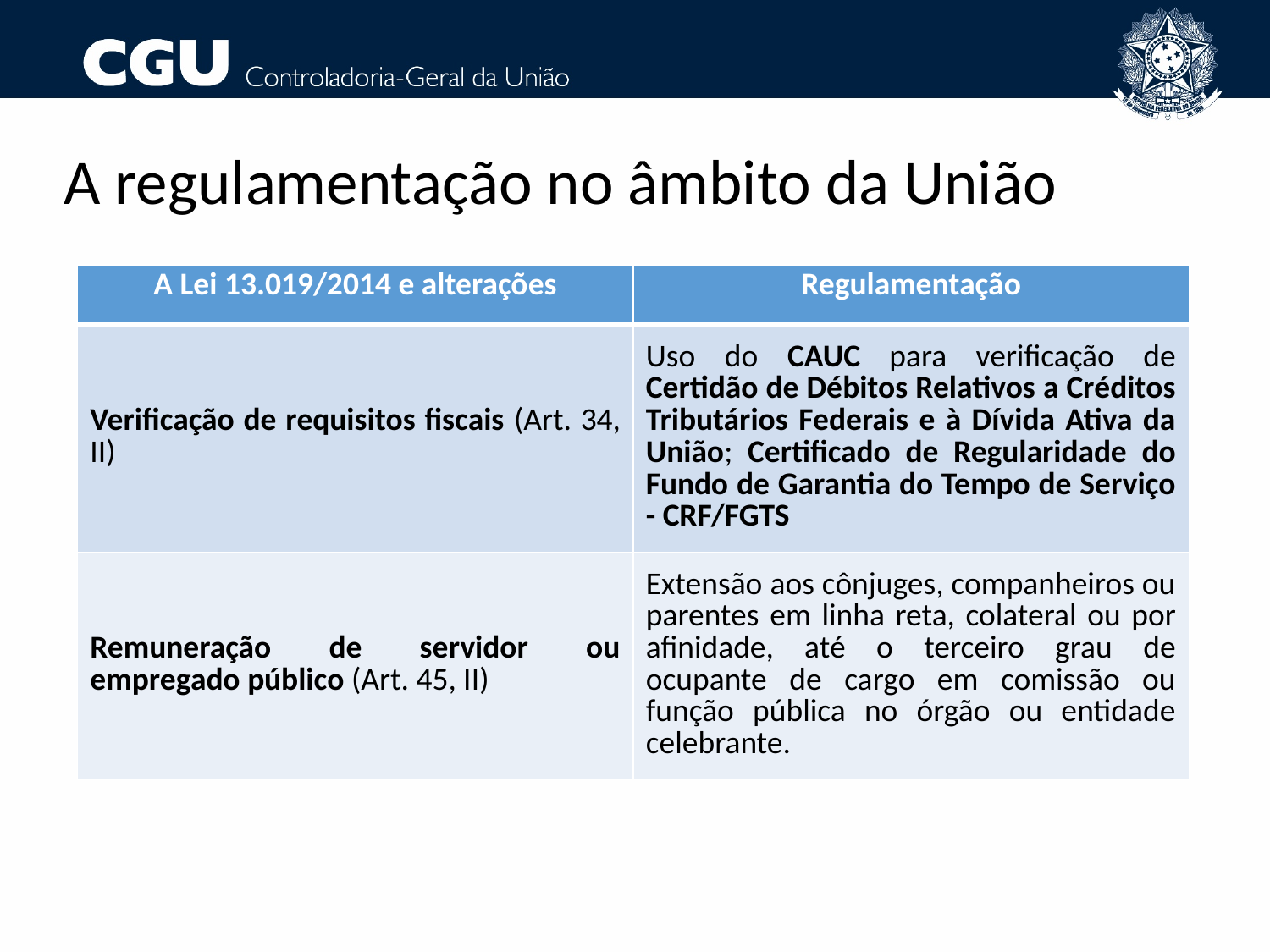

# A regulamentação no âmbito da União
| A Lei 13.019/2014 e alterações | Regulamentação |
| --- | --- |
| Verificação de requisitos fiscais (Art. 34, II) | Uso do CAUC para verificação de Certidão de Débitos Relativos a Créditos Tributários Federais e à Dívida Ativa da União; Certificado de Regularidade do Fundo de Garantia do Tempo de Serviço - CRF/FGTS |
| Remuneração de servidor ou empregado público (Art. 45, II) | Extensão aos cônjuges, companheiros ou parentes em linha reta, colateral ou por afinidade, até o terceiro grau de ocupante de cargo em comissão ou função pública no órgão ou entidade celebrante. |